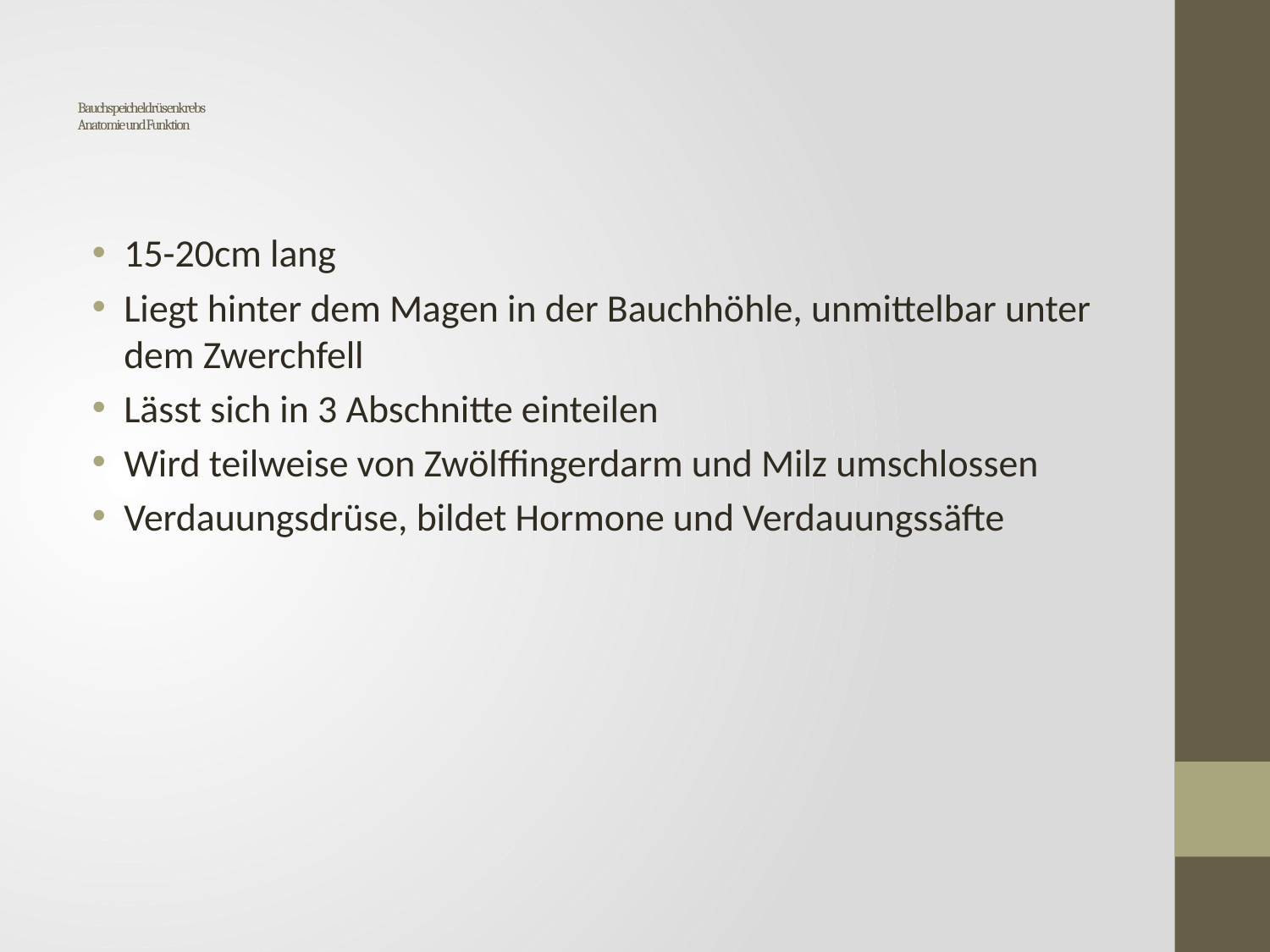

# Bauchspeicheldrüsenkrebs Anatomie und Funktion
15-20cm lang
Liegt hinter dem Magen in der Bauchhöhle, unmittelbar unter dem Zwerchfell
Lässt sich in 3 Abschnitte einteilen
Wird teilweise von Zwölffingerdarm und Milz umschlossen
Verdauungsdrüse, bildet Hormone und Verdauungssäfte